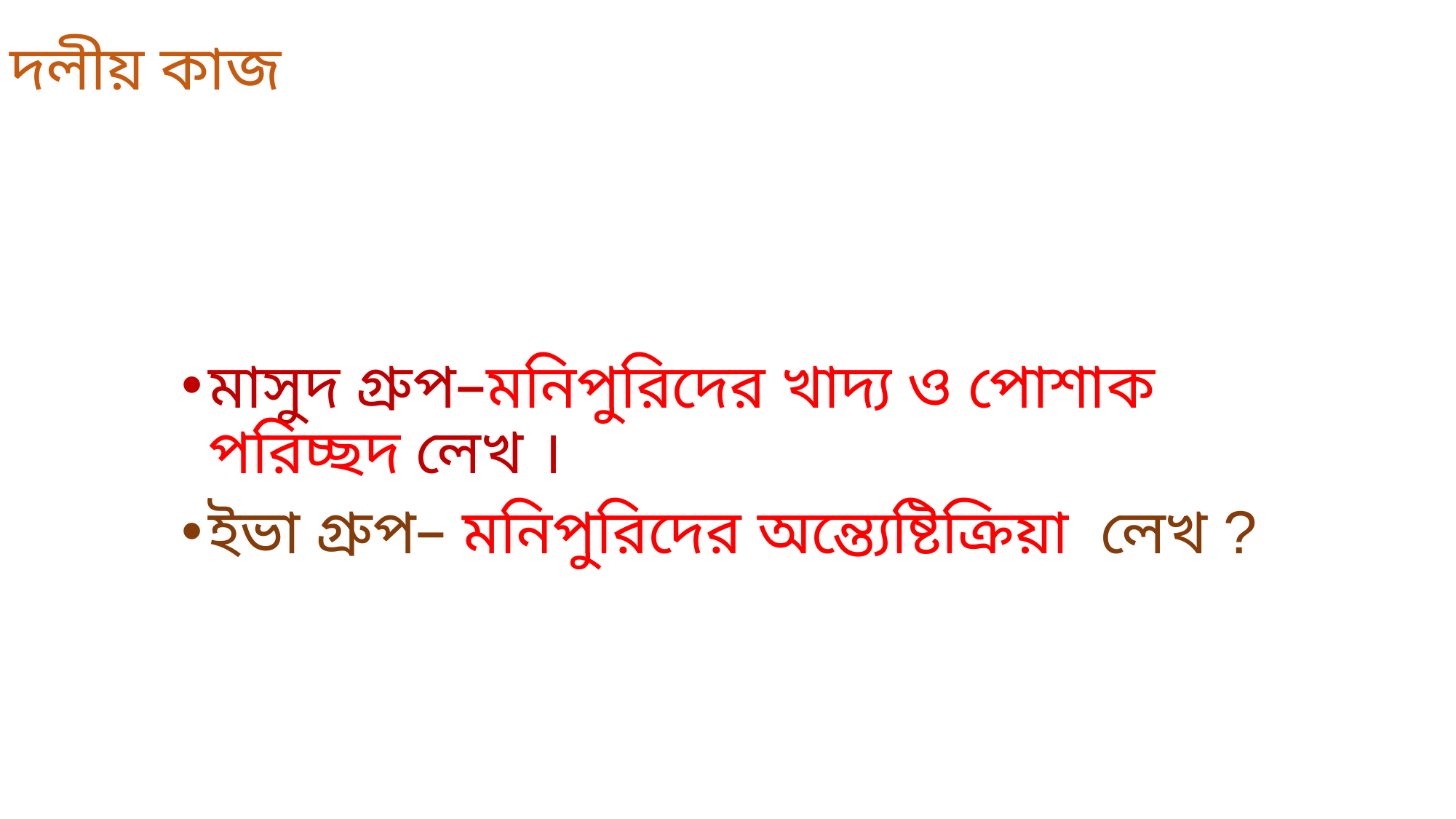

দলীয় কাজ
মাসুদ গ্রুপ–মনিপুরিদের খাদ্য ও পোশাক পরিচ্ছদ লেখ ।
ইভা গ্রুপ– মনিপুরিদের অন্ত্যেষ্টিক্রিয়া  লেখ ?